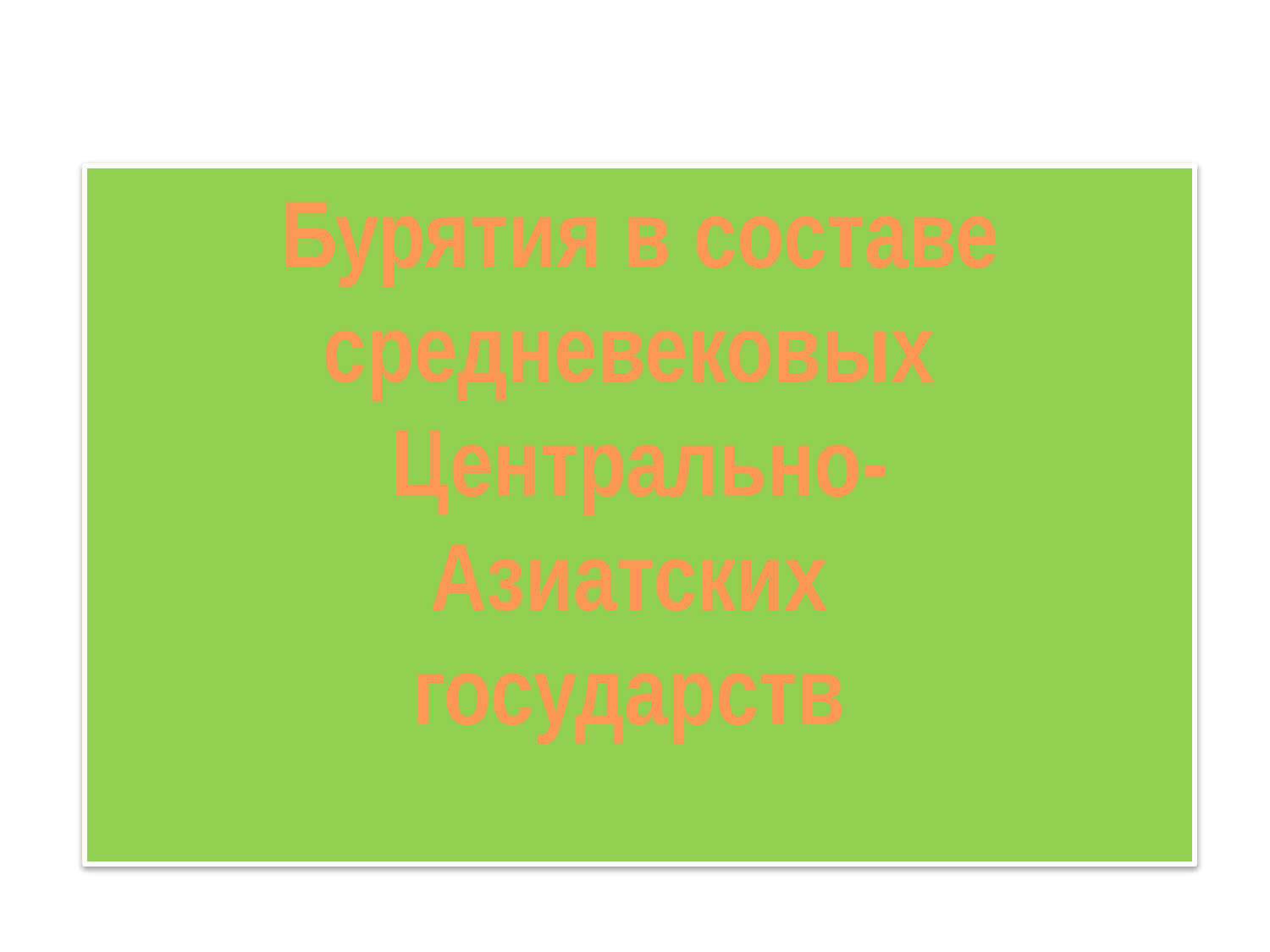

Бурятия в составе средневековых
Центрально-
Азиатских
государств